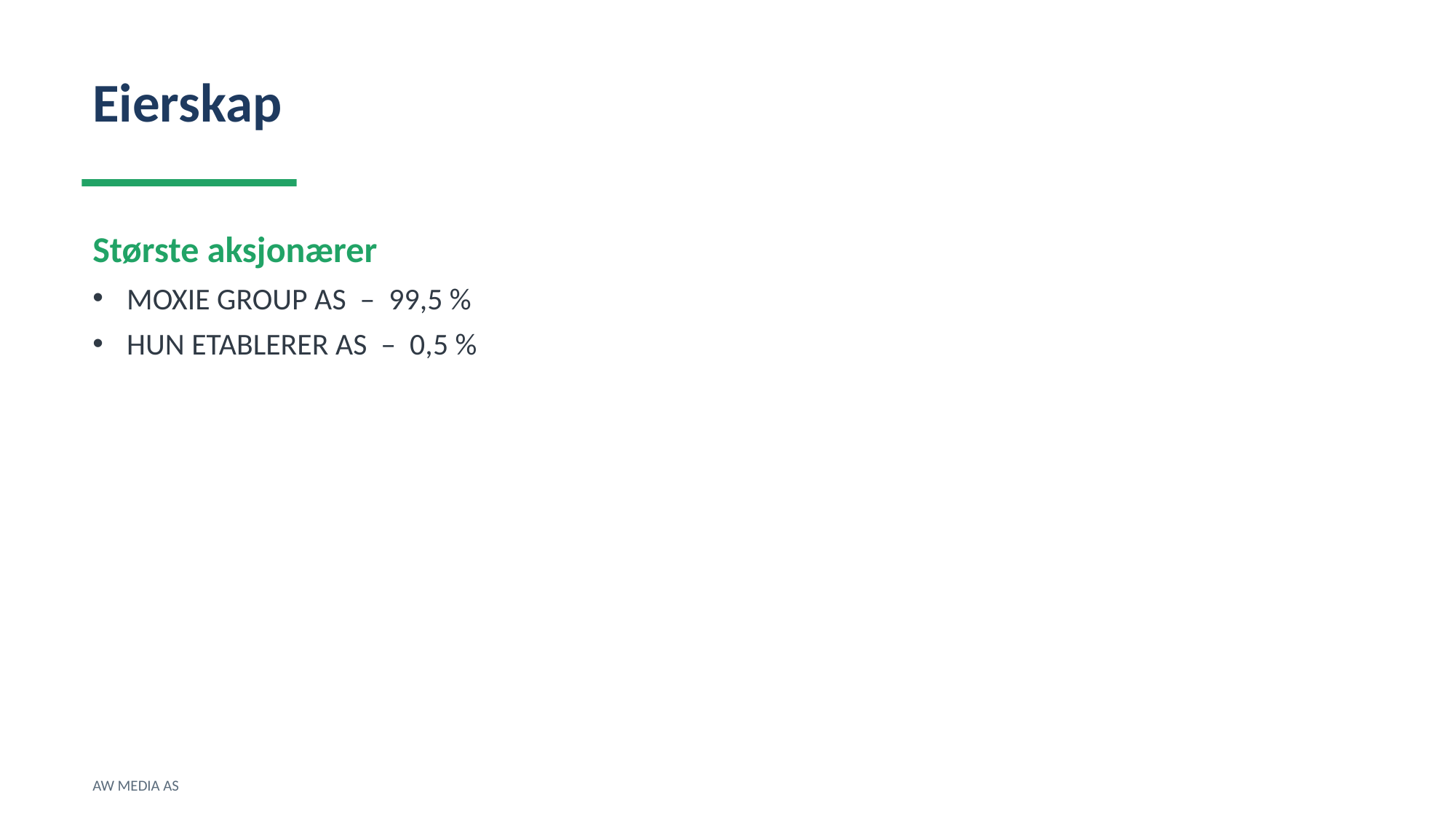

Eierskap

Største aksjonærer
MOXIE GROUP AS  –  99,5 %
HUN ETABLERER AS  –  0,5 %
AW MEDIA AS